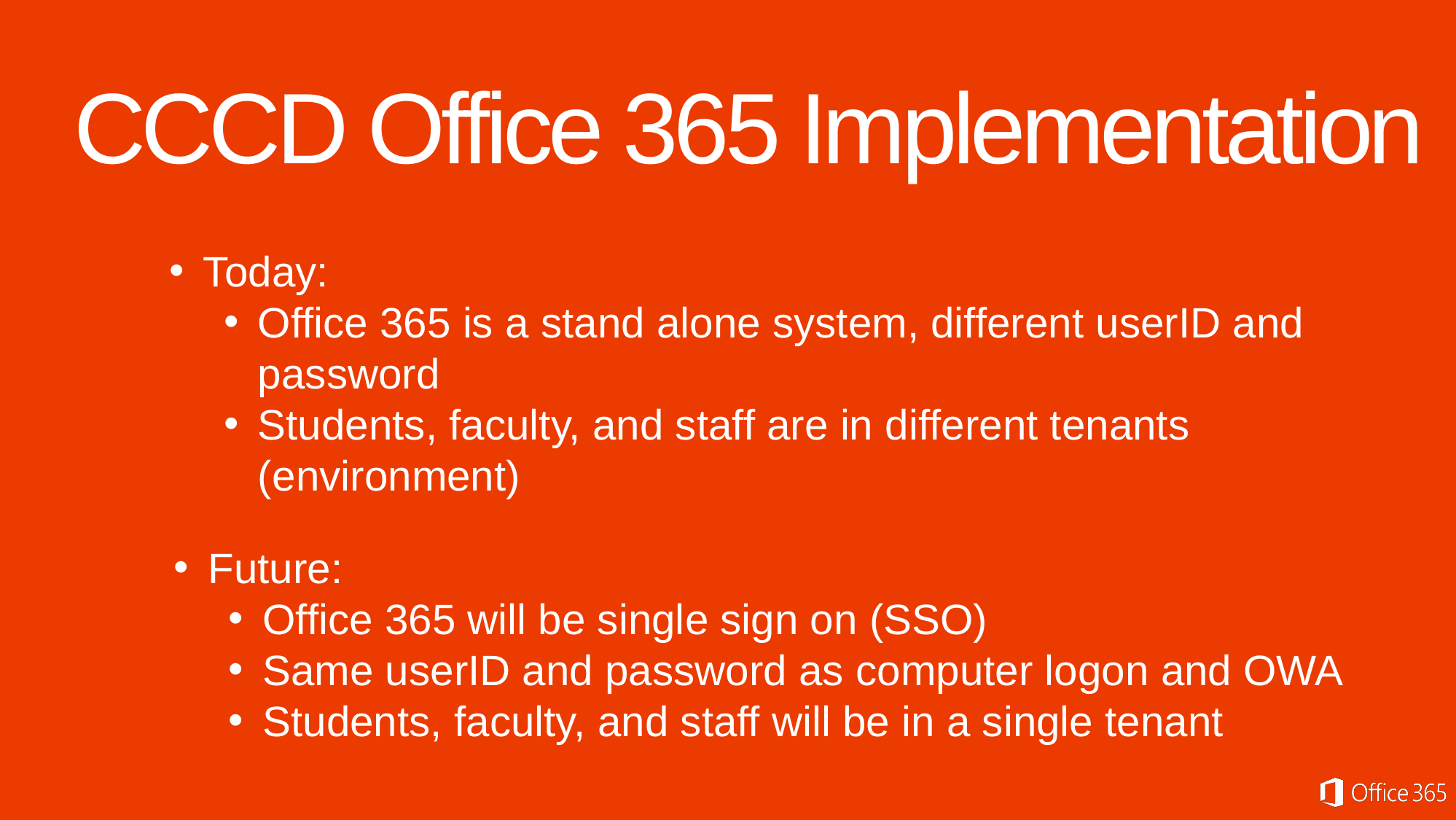

CCCD Office 365 Implementation
Today:
Office 365 is a stand alone system, different userID and password
Students, faculty, and staff are in different tenants (environment)
Future:
Office 365 will be single sign on (SSO)
Same userID and password as computer logon and OWA
Students, faculty, and staff will be in a single tenant